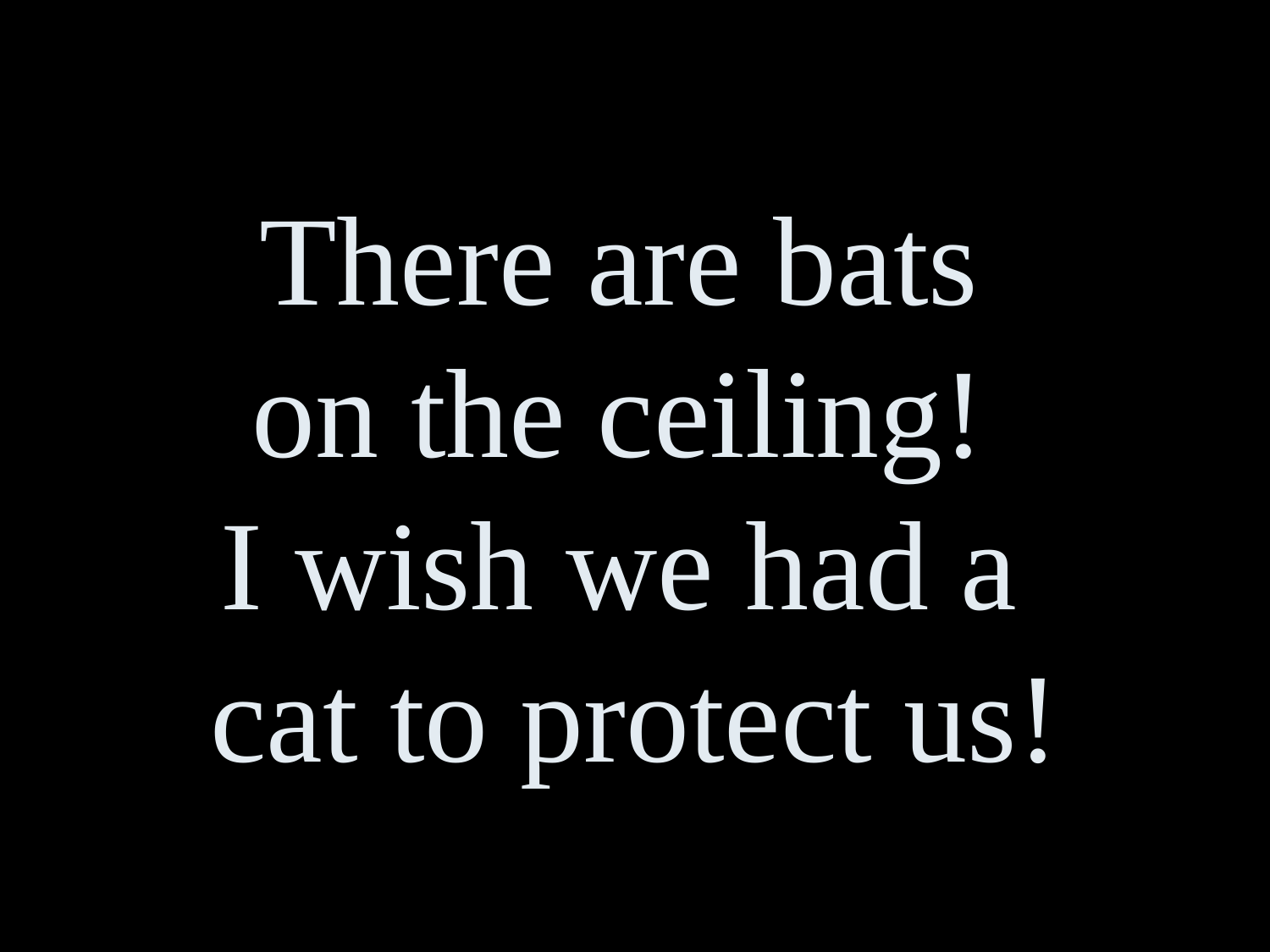

There are bats
on the ceiling!
I wish we had a
cat to protect us!